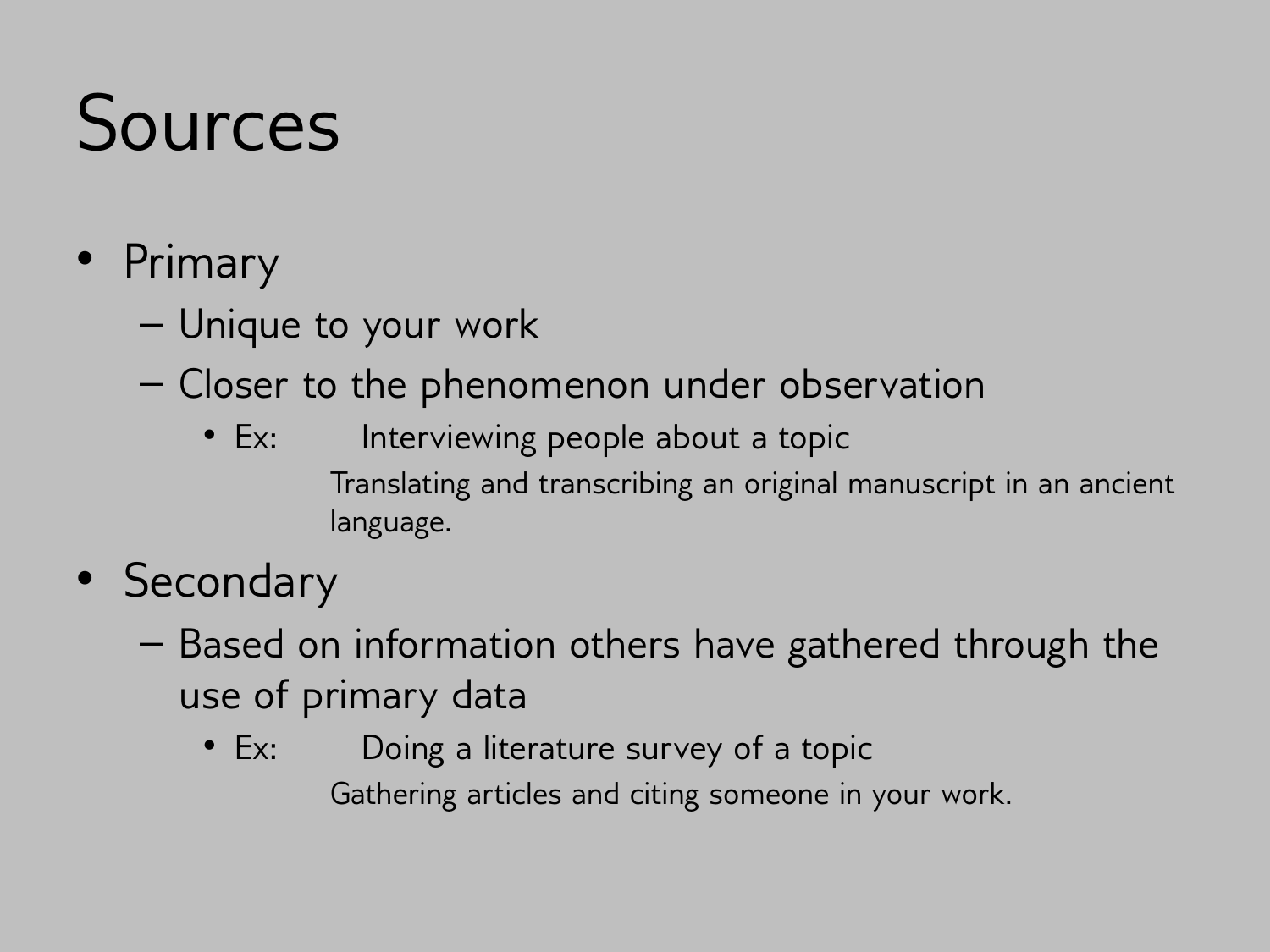

# Sources
Primary
Unique to your work
Closer to the phenomenon under observation
Ex:	Interviewing people about a topic
Translating and transcribing an original manuscript in an ancient language.
Secondary
Based on information others have gathered through the use of primary data
Ex: 	Doing a literature survey of a topic
Gathering articles and citing someone in your work.